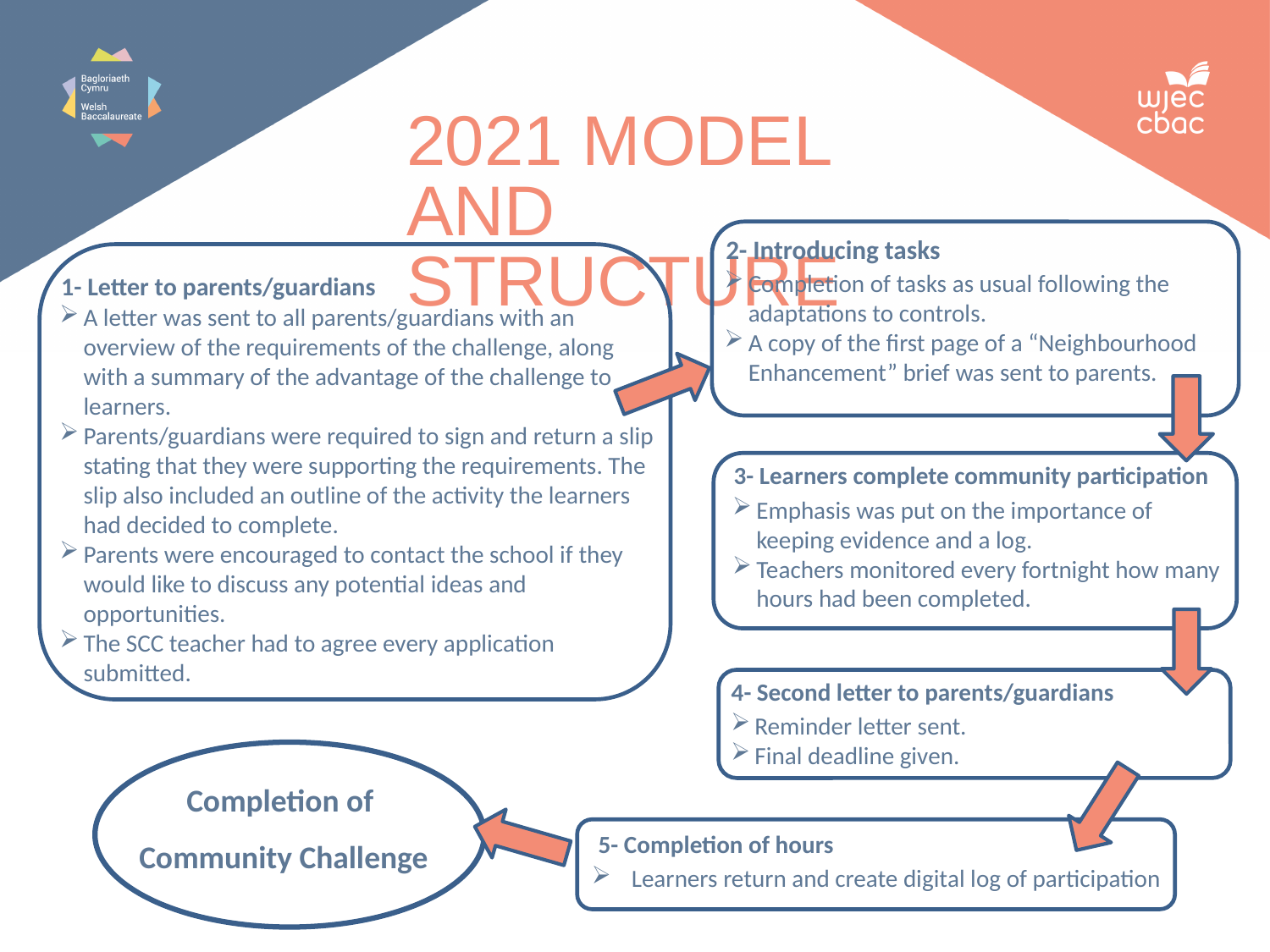

2021 MODEL AND STRUCTURE

2- Introducing tasks

Completion of tasks as usual following the adaptations to controls.
A copy of the first page of a “Neighbourhood Enhancement” brief was sent to parents.

1- Letter to parents/guardians

A letter was sent to all parents/guardians with an overview of the requirements of the challenge, along with a summary of the advantage of the challenge to learners.
Parents/guardians were required to sign and return a slip stating that they were supporting the requirements. The slip also included an outline of the activity the learners had decided to complete.
Parents were encouraged to contact the school if they would like to discuss any potential ideas and opportunities.
The SCC teacher had to agree every application submitted.

3- Learners complete community participation
Emphasis was put on the importance of keeping evidence and a log.
Teachers monitored every fortnight how many hours had been completed.

5- Completion of hours
Learners return and create digital log of participation

4- Second letter to parents/guardians
Reminder letter sent.
Final deadline given.

Completion of
Community Challenge